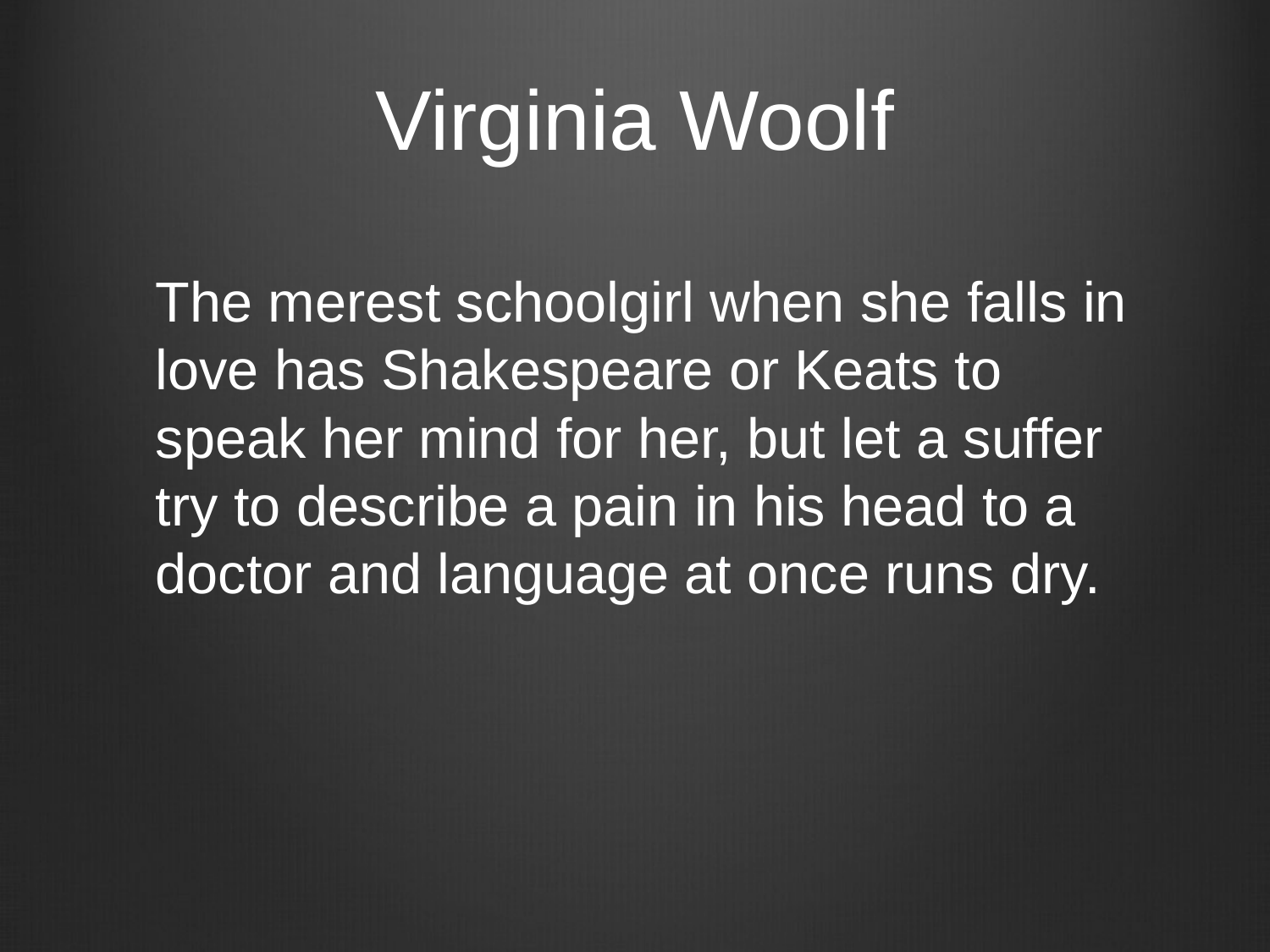

# Virginia Woolf
	The merest schoolgirl when she falls in love has Shakespeare or Keats to speak her mind for her, but let a suffer try to describe a pain in his head to a doctor and language at once runs dry.